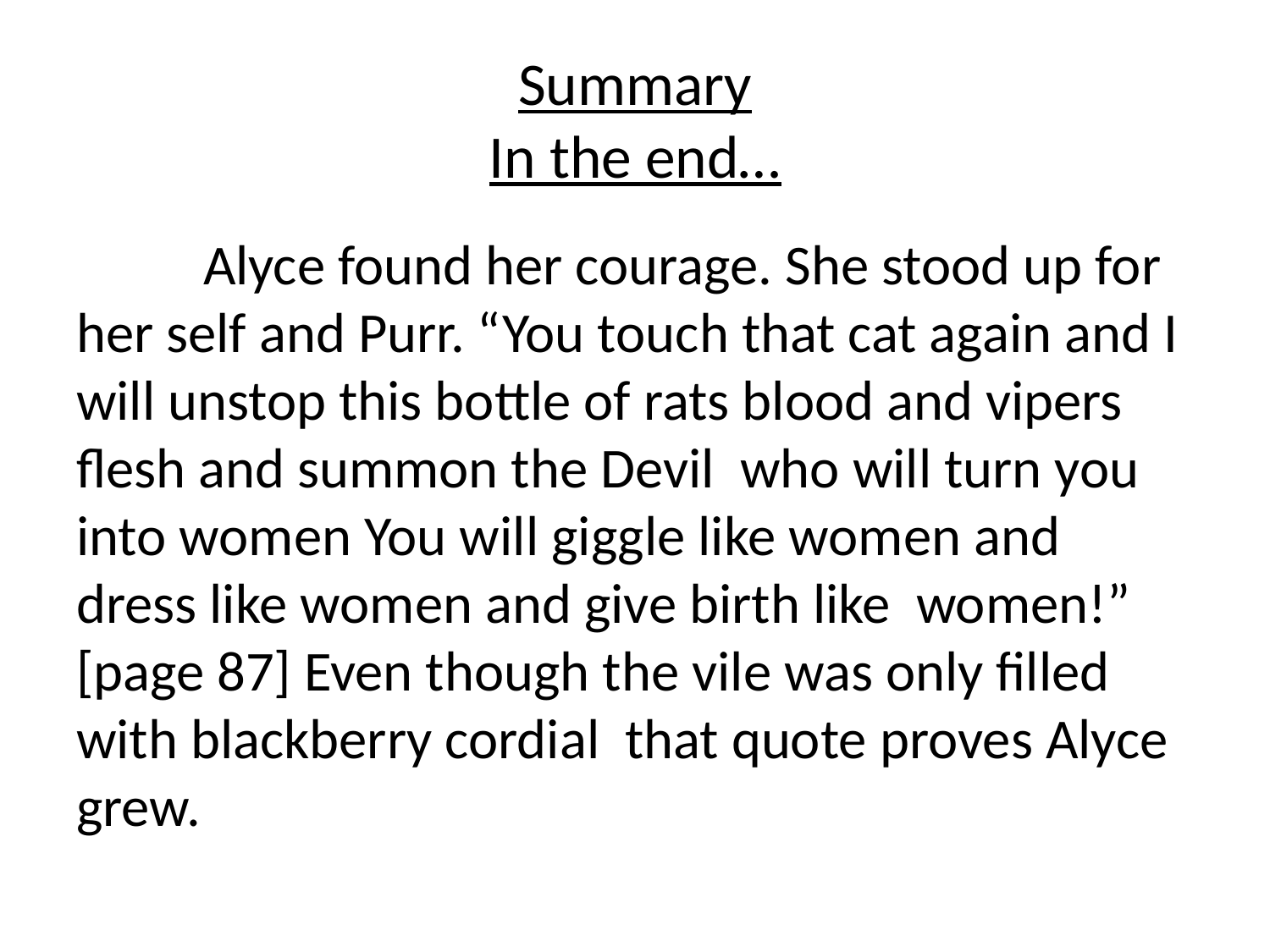

# Summary In the end…
	Alyce found her courage. She stood up for her self and Purr. “You touch that cat again and I will unstop this bottle of rats blood and vipers flesh and summon the Devil  who will turn you into women You will giggle like women and dress like women and give birth like  women!” [page 87] Even though the vile was only filled with blackberry cordial  that quote proves Alyce grew.